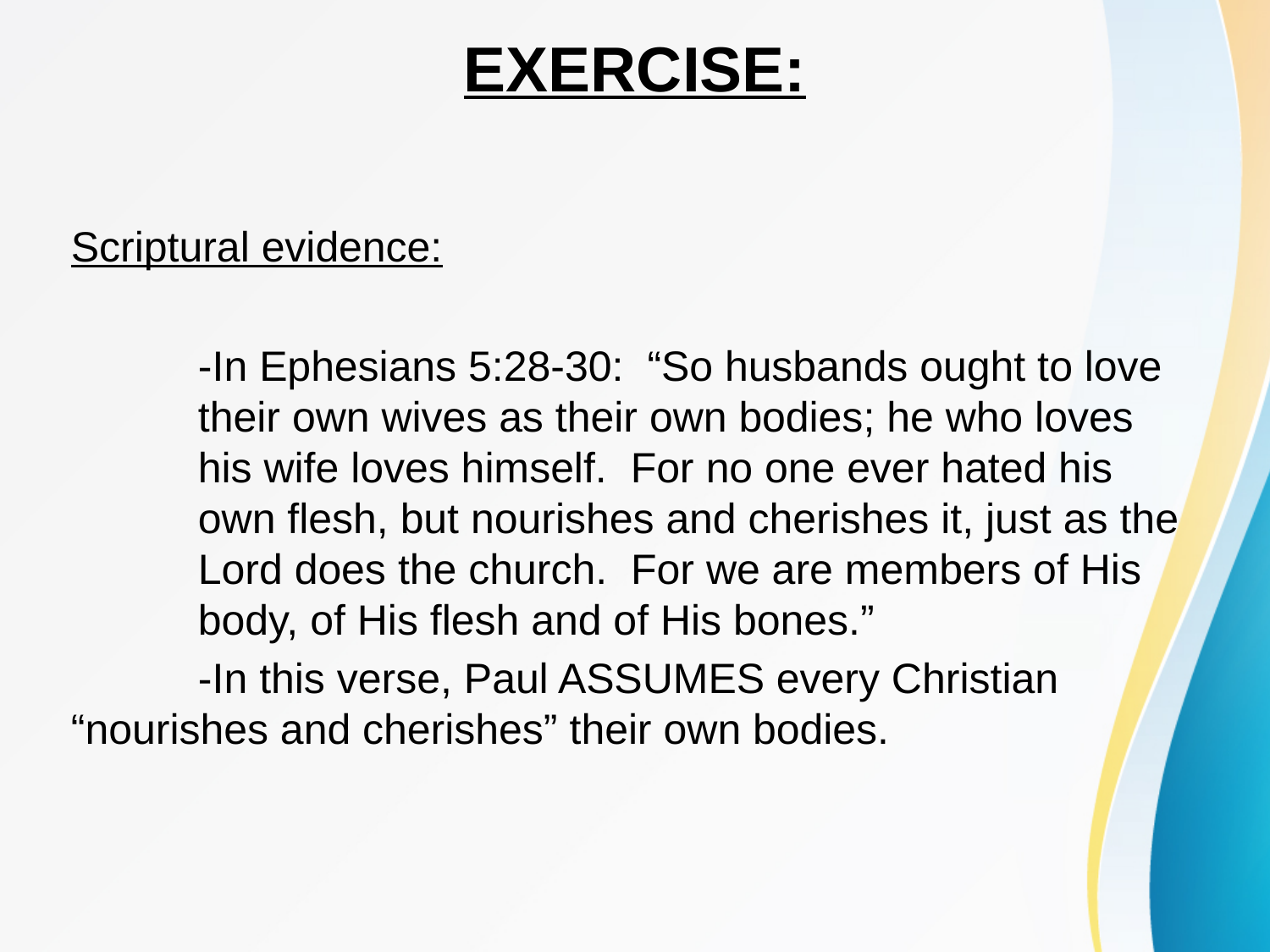

# EXERCISE:

Scriptural evidence:

	-In Ephesians 5:28-30:  “So husbands ought to love 	their own wives as their own bodies; he who loves 	his wife loves himself.  For no one ever hated his 	own flesh, but nourishes and cherishes it, just as the 	Lord does the church.  For we are members of His 	body, of His flesh and of His bones.”
	-In this verse, Paul ASSUMES every Christian 	“nourishes and cherishes” their own bodies.